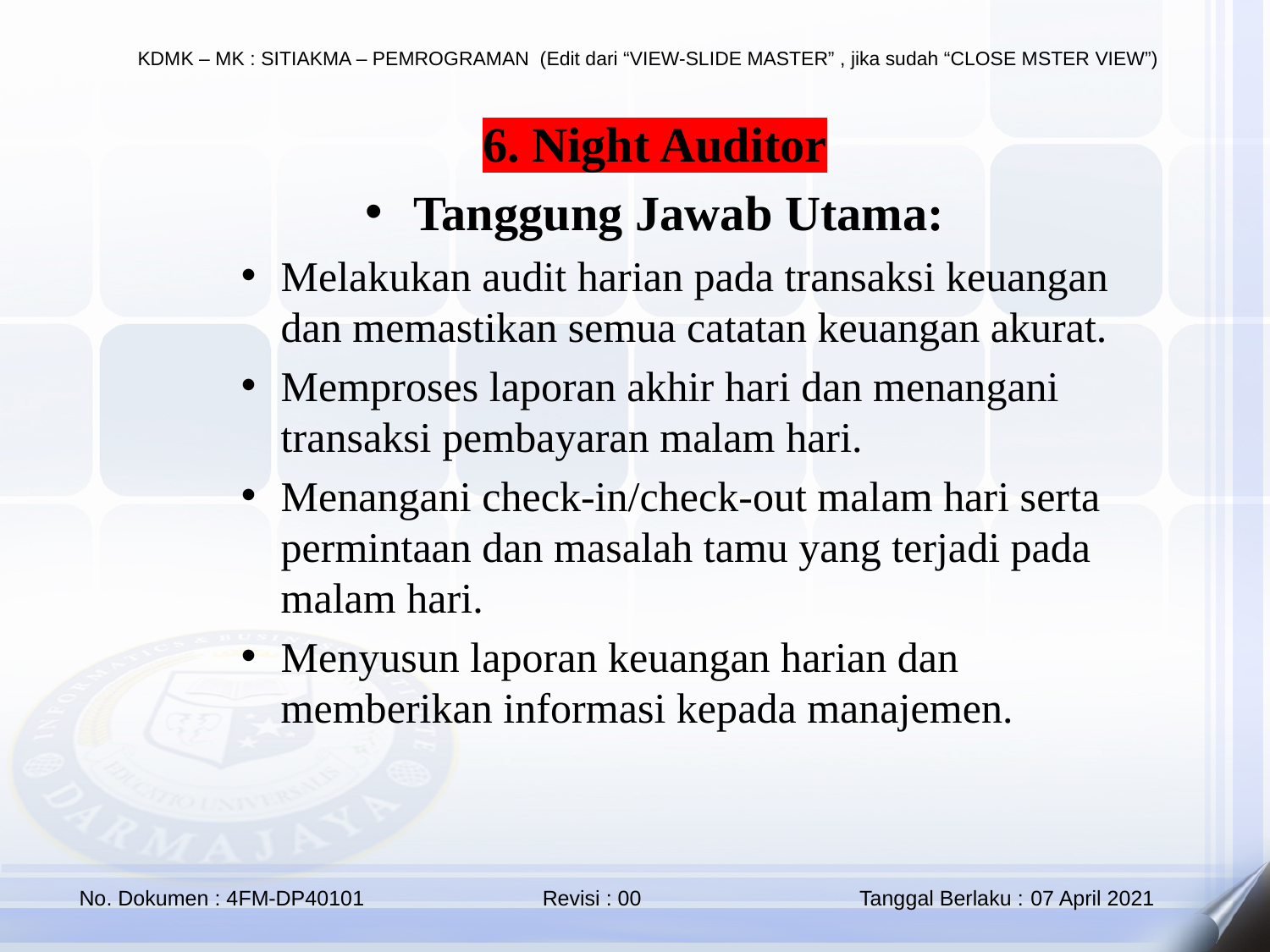

6. Night Auditor
Tanggung Jawab Utama:
Melakukan audit harian pada transaksi keuangan dan memastikan semua catatan keuangan akurat.
Memproses laporan akhir hari dan menangani transaksi pembayaran malam hari.
Menangani check-in/check-out malam hari serta permintaan dan masalah tamu yang terjadi pada malam hari.
Menyusun laporan keuangan harian dan memberikan informasi kepada manajemen.